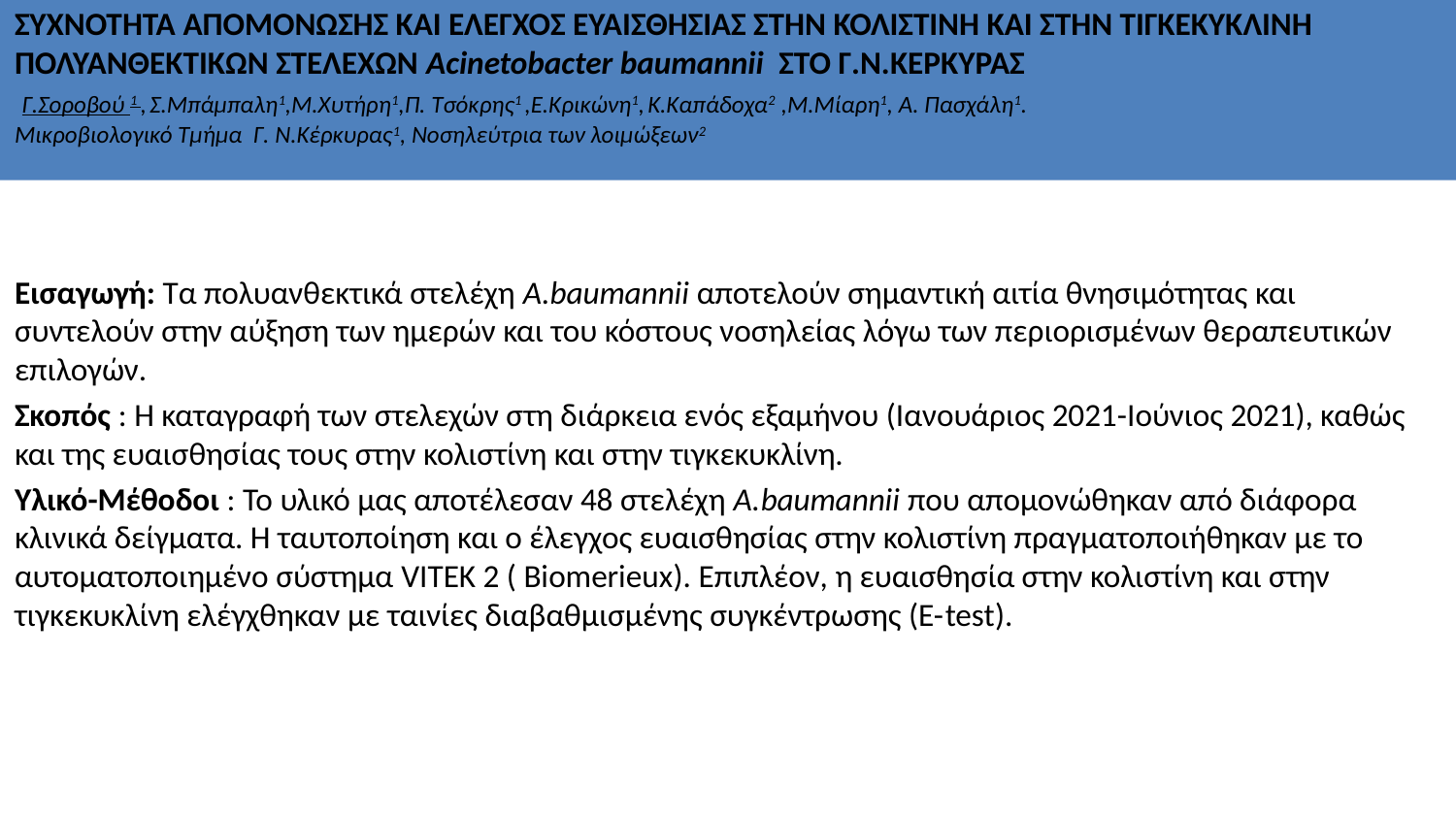

# ΣΥΧΝΟΤΗΤΑ ΑΠΟΜΟΝΩΣΗΣ ΚΑΙ ΕΛΕΓΧΟΣ ΕΥΑΙΣΘΗΣΙΑΣ ΣΤΗΝ ΚΟΛΙΣΤΙΝΗ ΚΑΙ ΣΤΗΝ ΤΙΓΚΕΚΥΚΛΙΝΗ ΠΟΛΥΑΝΘΕΚΤΙΚΩΝ ΣΤΕΛΕΧΩΝ Acinetobacter baumannii  ΣΤΟ Γ.Ν.ΚΕΡΚΥΡΑΣ  Γ.Σοροβού 1 , Σ.Μπάμπαλη1,Μ.Χυτήρη1,Π. Τσόκρης1 ,Ε.Κρικώνη1, Κ.Καπάδοχα2  ,Μ.Μίαρη1, Α. Πασχάλη1. Μικροβιολογικό Τμήμα  Γ. Ν.Κέρκυρας1, Νοσηλεύτρια των λοιμώξεων2

Εισαγωγή: Tα πολυανθεκτικά στελέχη A.baumannii αποτελούν σημαντική αιτία θνησιμότητας και συντελούν στην αύξηση των ημερών και του κόστους νοσηλείας λόγω των περιορισμένων θεραπευτικών επιλογών.
Σκοπός : H καταγραφή των στελεχών στη διάρκεια ενός εξαμήνου (Ιανουάριος 2021-Ιούνιος 2021), καθώς και της ευαισθησίας τους στην κολιστίνη και στην τιγκεκυκλίνη.
Υλικό-Μέθοδοι : To υλικό μας αποτέλεσαν 48 στελέχη Α.baumannii που απομονώθηκαν από διάφορα κλινικά δείγματα. Η ταυτοποίηση και ο έλεγχος ευαισθησίας στην κολιστίνη πραγματοποιήθηκαν με το αυτοματοποιημένο σύστημα VITEK 2 ( Biomerieux). Eπιπλέον, η ευαισθησία στην κολιστίνη και στην τιγκεκυκλίνη ελέγχθηκαν με ταινίες διαβαθμισμένης συγκέντρωσης (Ε-test).